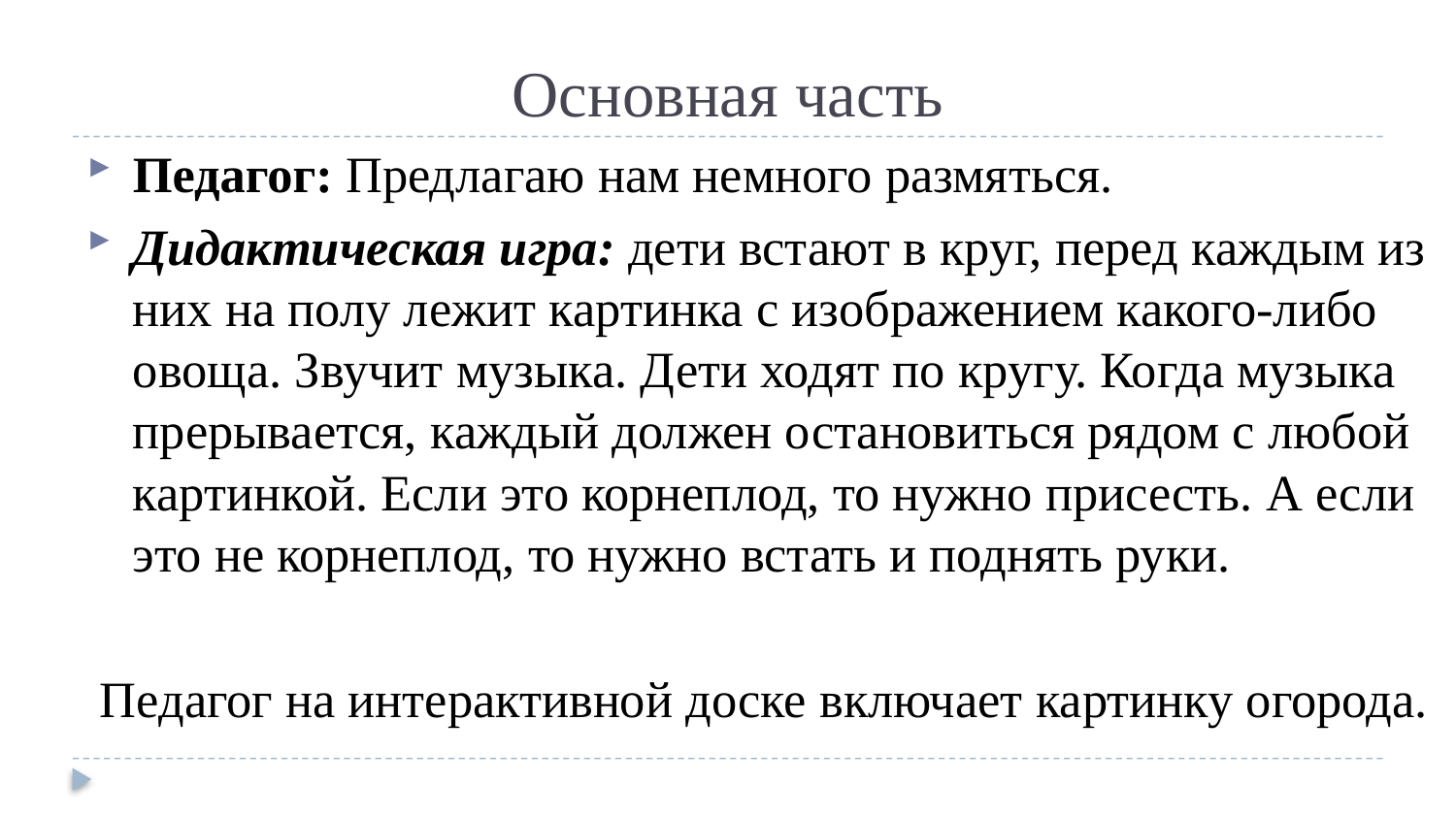

# Основная часть
Педагог: Предлагаю нам немного размяться.
Дидактическая игра: дети встают в круг, перед каждым из них на полу лежит картинка с изображением какого-либо овоща. Звучит музыка. Дети ходят по кругу. Когда музыка прерывается, каждый должен остановиться рядом с любой картинкой. Если это корнеплод, то нужно присесть. А если это не корнеплод, то нужно встать и поднять руки.

Педагог на интерактивной доске включает картинку огорода.